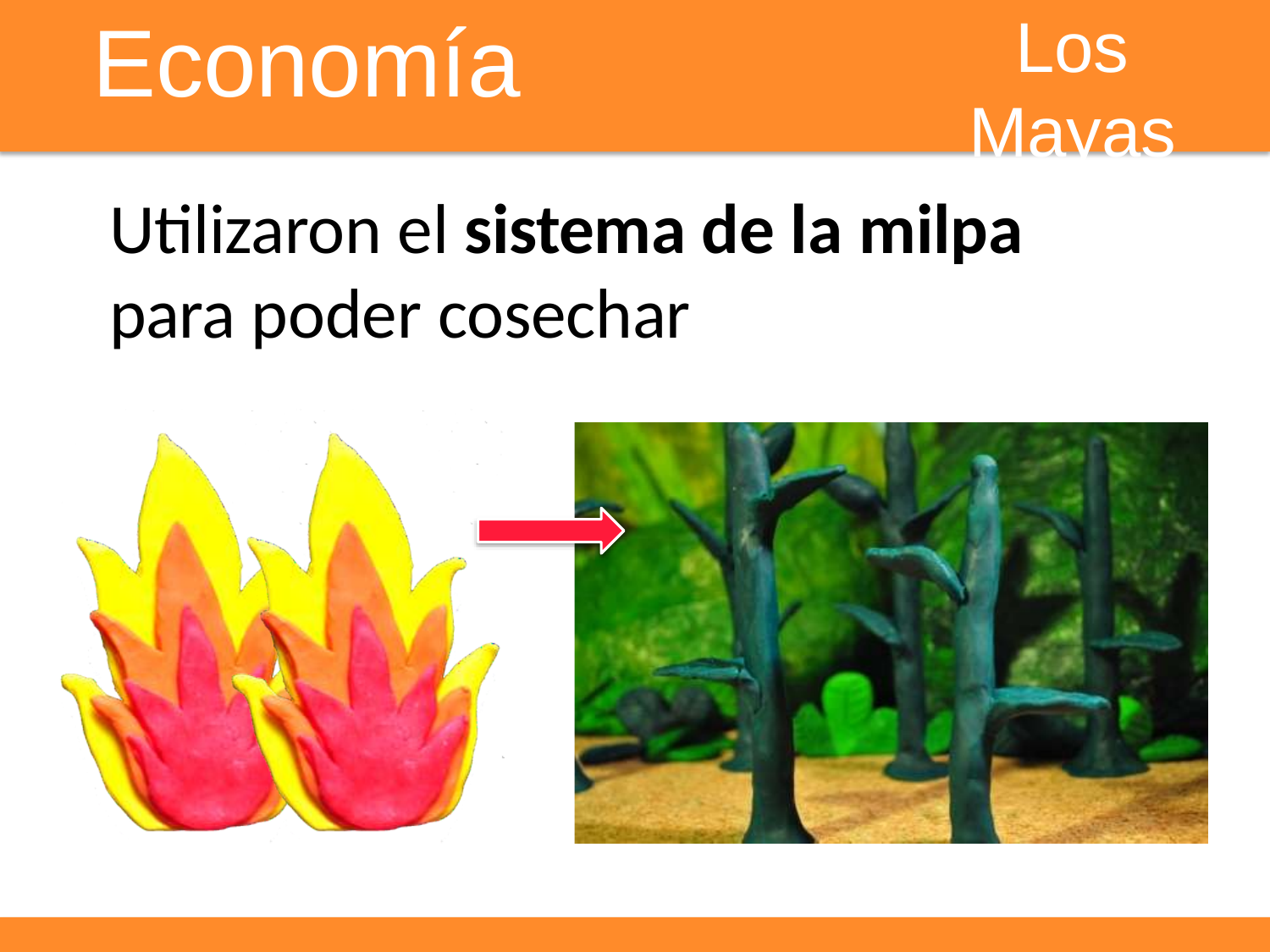

# Los  Mayas
Economía
Utilizaron el sistema de la milpa
para poder cosechar